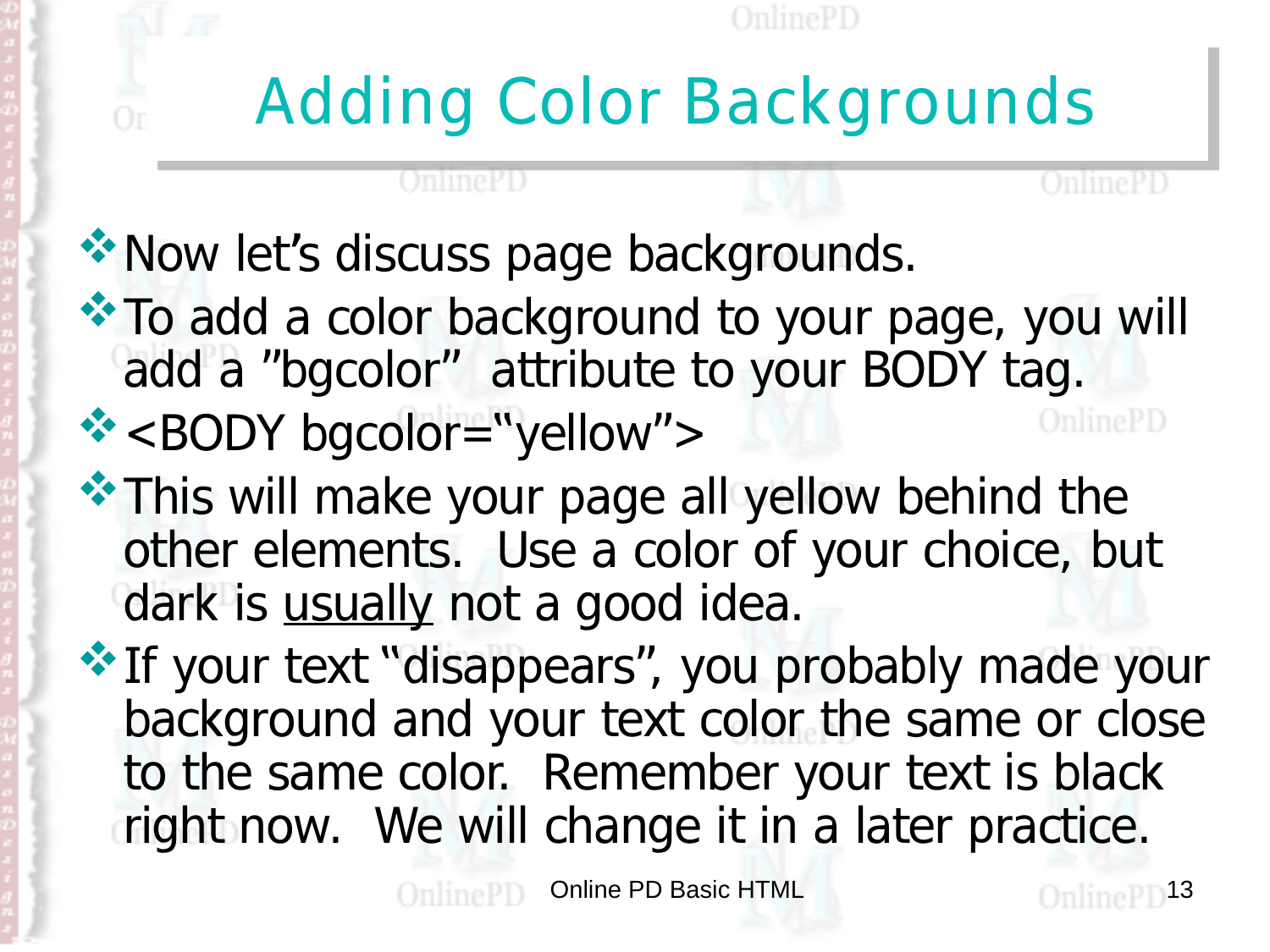

# Adding Color Backgrounds
Now let’s discuss page backgrounds.
To add a color background to your page, you will add a ”bgcolor”  attribute to your BODY tag.
<BODY bgcolor=“yellow”>
This will make your page all yellow behind the other elements.  Use a color of your choice, but dark is usually not a good idea.
If your text “disappears”, you probably made your background and your text color the same or close to the same color.  Remember your text is black right now.  We will change it in a later practice.
Online PD Basic HTML
13